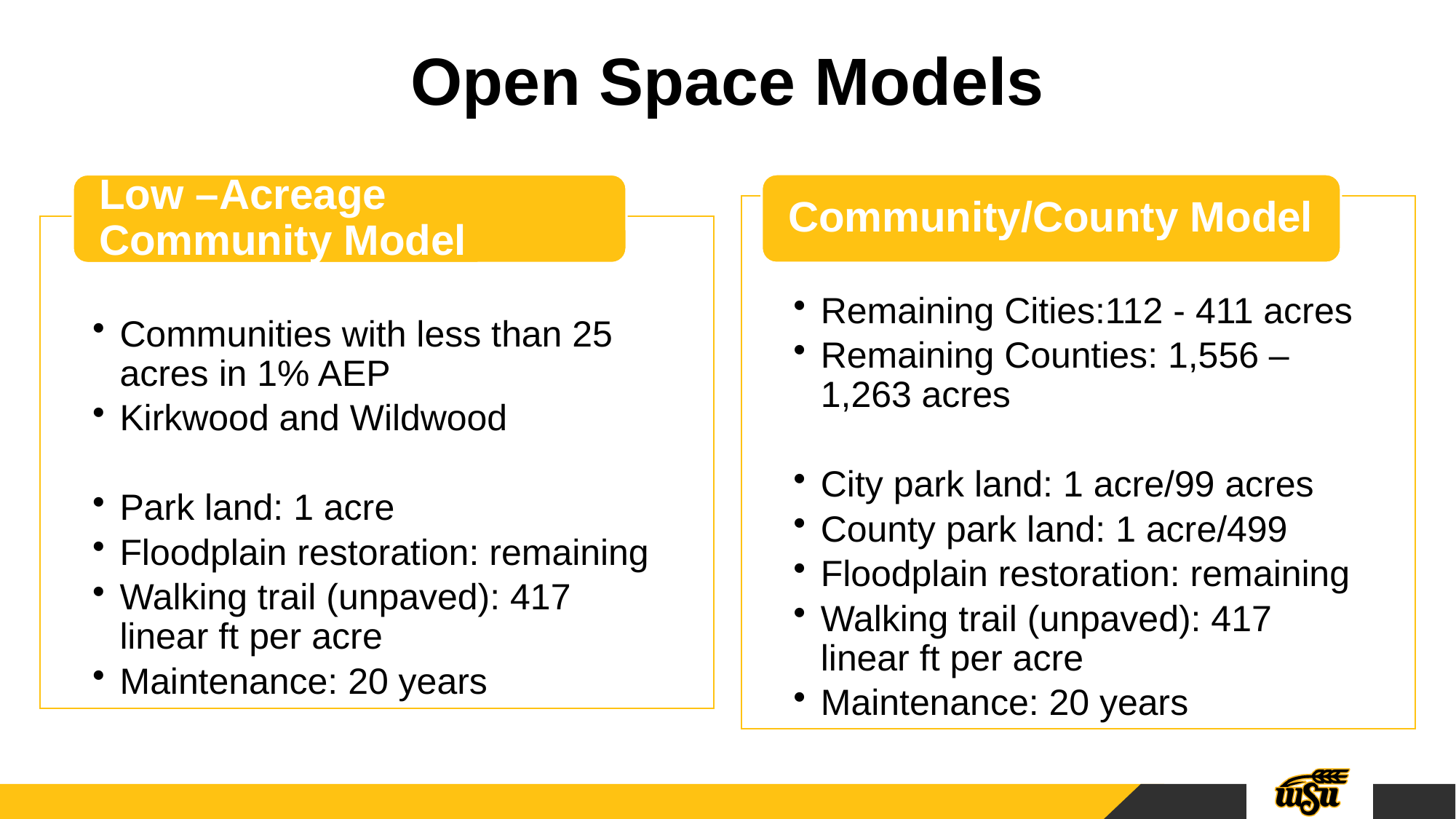

Open Space Models

Communities with less than 25 acres in 1% AEP
Kirkwood and Wildwood

Park land: 1 acre
Floodplain restoration: remaining
Walking trail (unpaved): 417 linear ft per acre
Maintenance: 20 years
Low –Acreage Community Model

Remaining Cities:112 - 411 acres
Remaining Counties: 1,556 – 1,263 acres

City park land: 1 acre/99 acres
County park land: 1 acre/499
Floodplain restoration: remaining
Walking trail (unpaved): 417 linear ft per acre
Maintenance: 20 years
Community/County Model